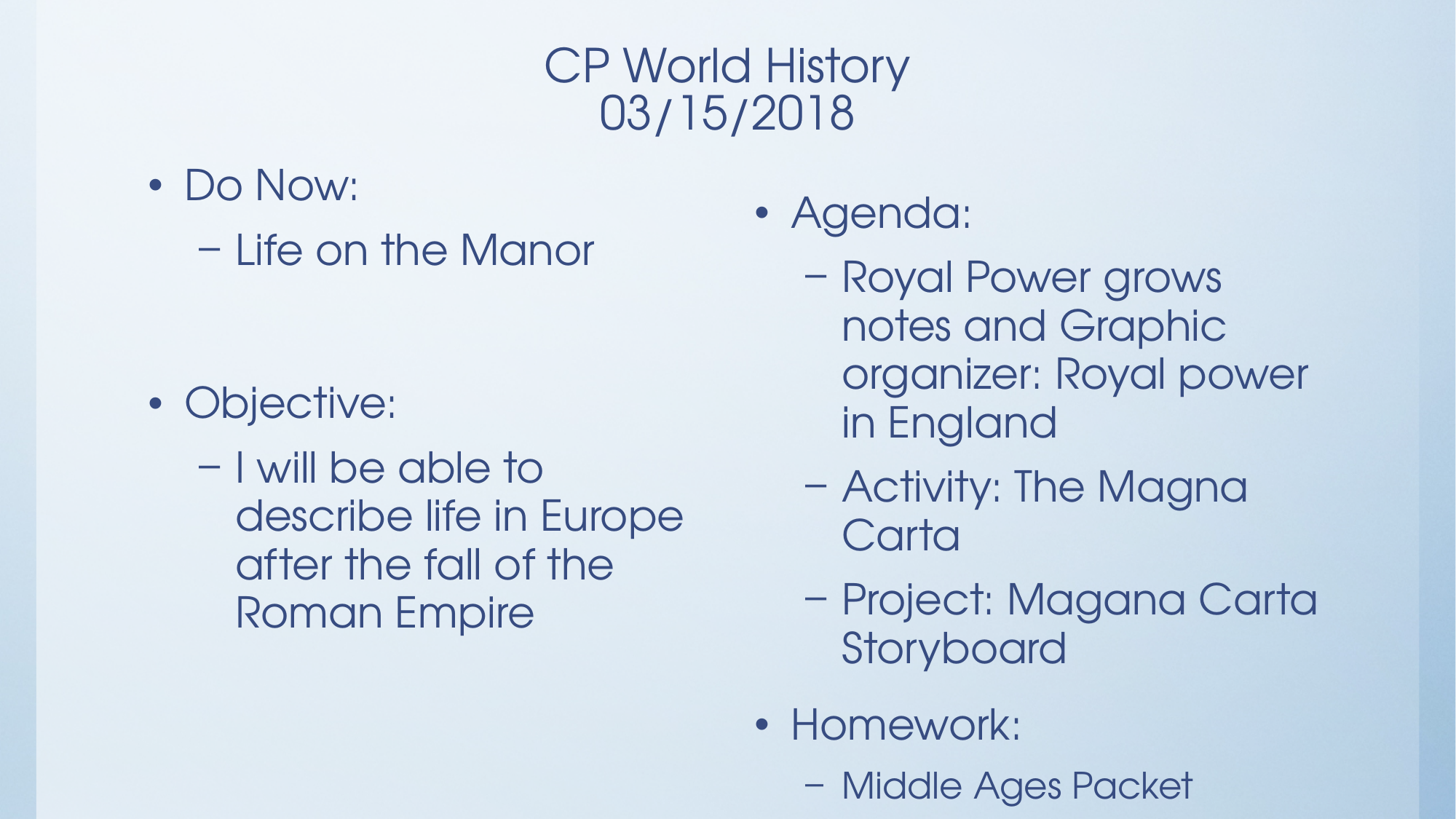

# CP World History 03/15/2018
Do Now:
Life on the Manor

Objective:
I will be able to describe life in Europe after the fall of the Roman Empire
Agenda:
Royal Power grows notes and Graphic organizer: Royal power in England
Activity: The Magna Carta
Project: Magana Carta Storyboard
Homework:
Middle Ages Packet